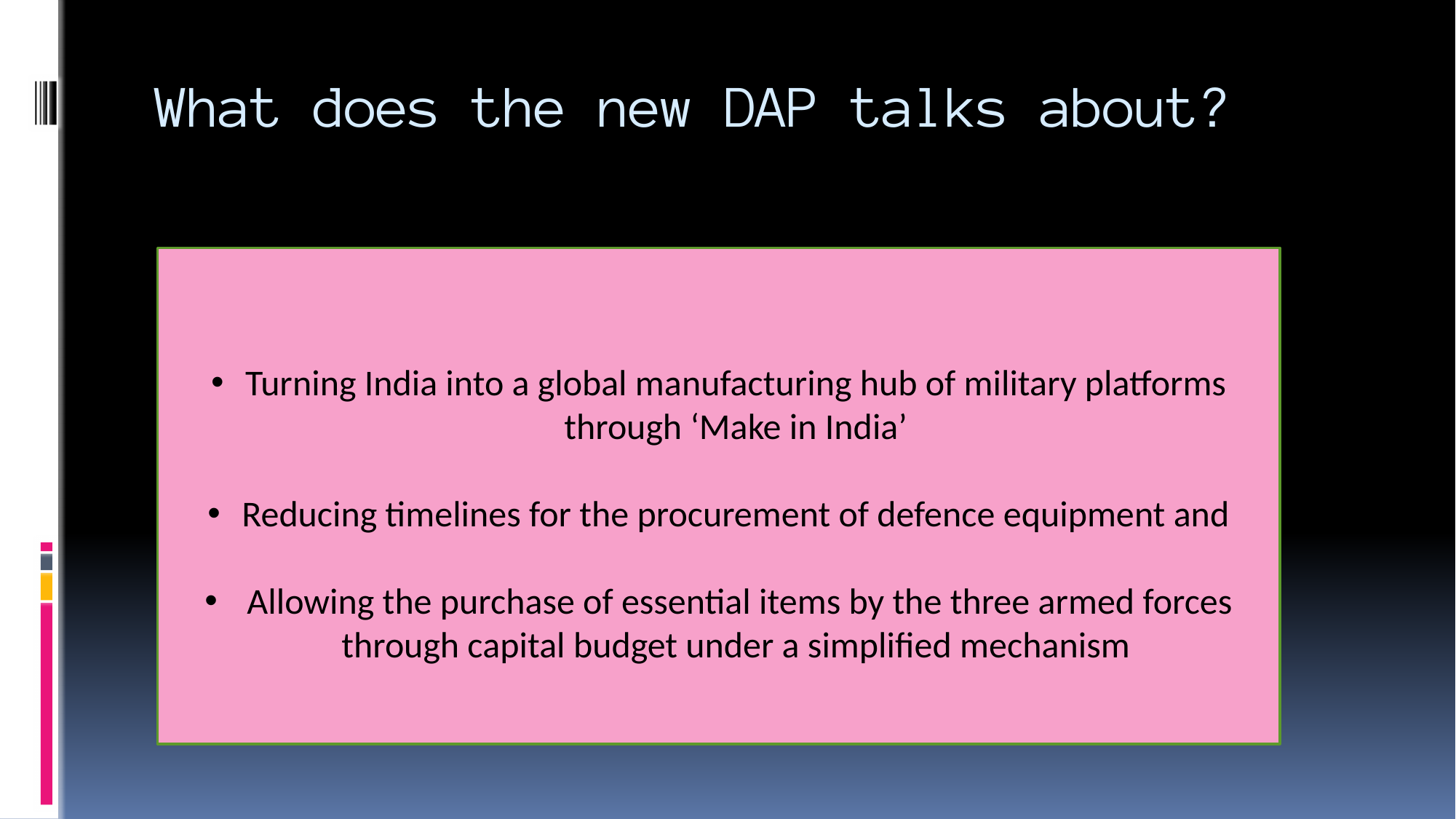

# What does the new DAP talks about?

Turning India into a global manufacturing hub of military platforms through ‘Make in India’

Reducing timelines for the procurement of defence equipment and

 Allowing the purchase of essential items by the three armed forces through capital budget under a simplified mechanism